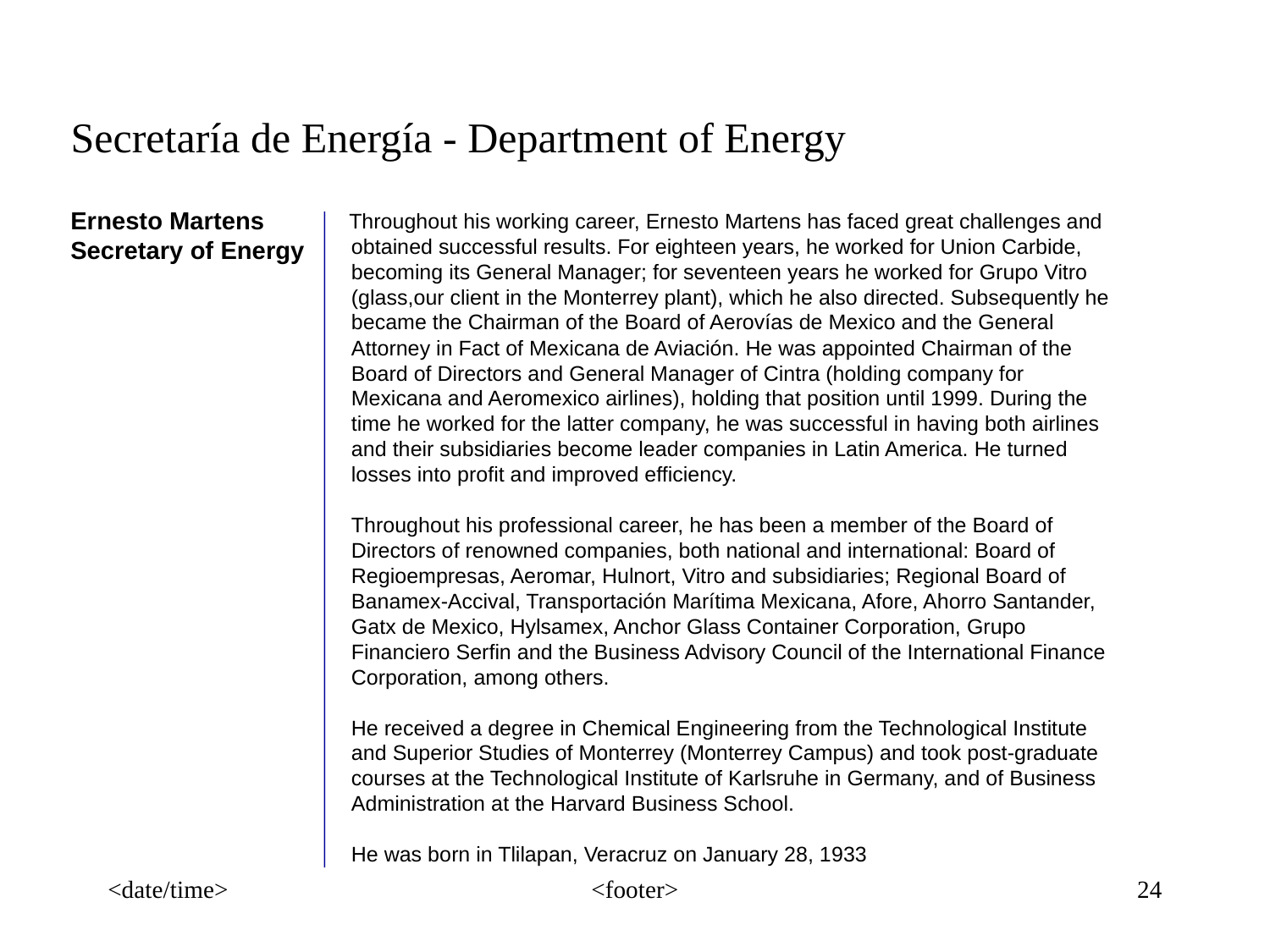

Secretaría de Energía - Department of Energy
Ernesto Martens
Secretary of Energy

  Throughout his working career, Ernesto Martens has faced great challenges and obtained successful results. For eighteen years, he worked for Union Carbide, becoming its General Manager; for seventeen years he worked for Grupo Vitro (glass,our client in the Monterrey plant), which he also directed. Subsequently he became the Chairman of the Board of Aerovías de Mexico and the General Attorney in Fact of Mexicana de Aviación. He was appointed Chairman of the Board of Directors and General Manager of Cintra (holding company for Mexicana and Aeromexico airlines), holding that position until 1999. During the time he worked for the latter company, he was successful in having both airlines and their subsidiaries become leader companies in Latin America. He turned losses into profit and improved efficiency.
Throughout his professional career, he has been a member of the Board of Directors of renowned companies, both national and international: Board of Regioempresas, Aeromar, Hulnort, Vitro and subsidiaries; Regional Board of Banamex-Accival, Transportación Marítima Mexicana, Afore, Ahorro Santander, Gatx de Mexico, Hylsamex, Anchor Glass Container Corporation, Grupo Financiero Serfin and the Business Advisory Council of the International Finance Corporation, among others.
He received a degree in Chemical Engineering from the Technological Institute and Superior Studies of Monterrey (Monterrey Campus) and took post-graduate courses at the Technological Institute of Karlsruhe in Germany, and of Business Administration at the Harvard Business School.
He was born in Tlilapan, Veracruz on January 28, 1933

<date/time>
<footer>
24